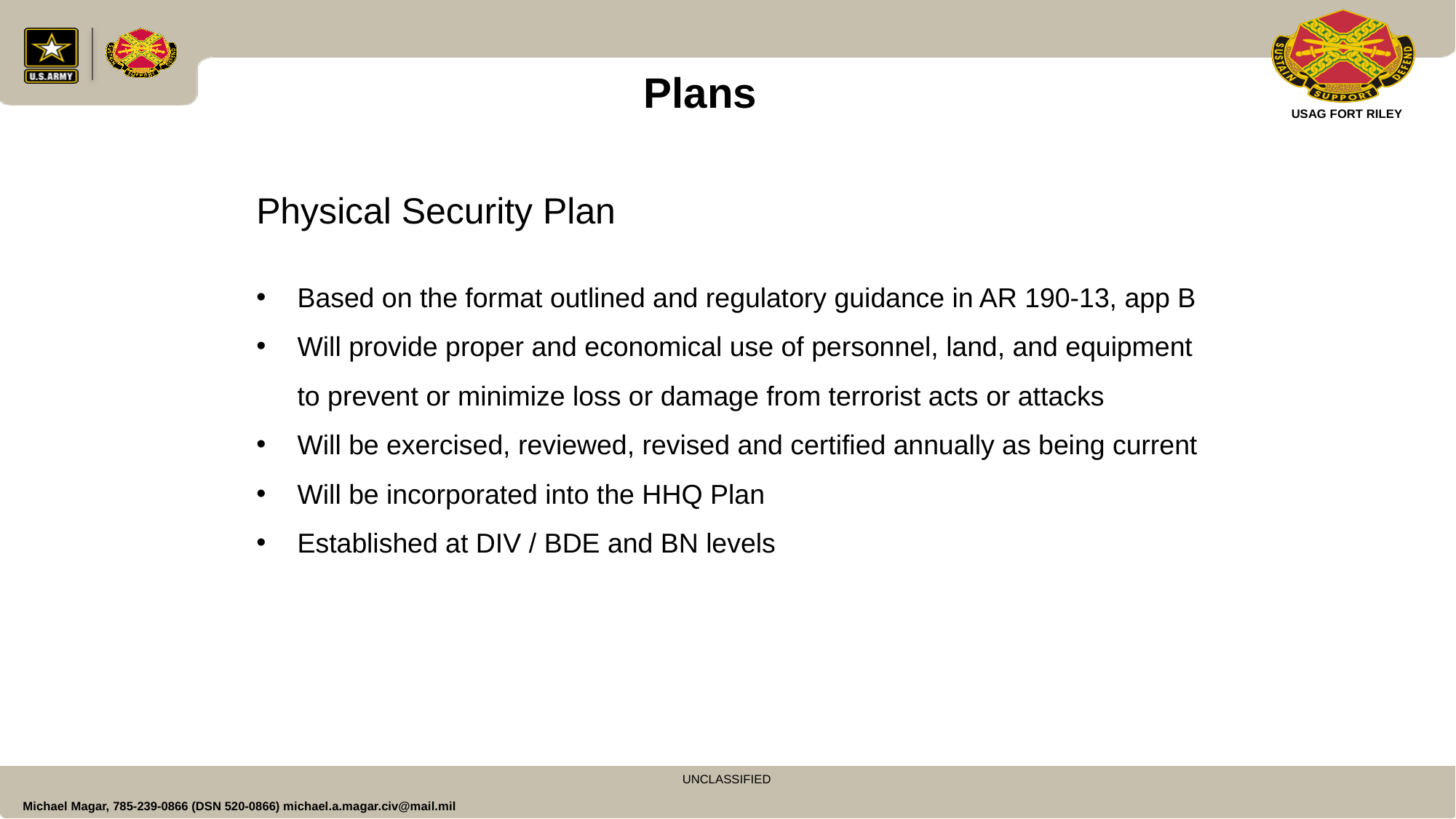

Plans
Physical Security Plan

Based on the format outlined and regulatory guidance in AR 190-13, app B
Will provide proper and economical use of personnel, land, and equipment to prevent or minimize loss or damage from terrorist acts or attacks
Will be exercised, reviewed, revised and certified annually as being current
Will be incorporated into the HHQ Plan
Established at DIV / BDE and BN levels